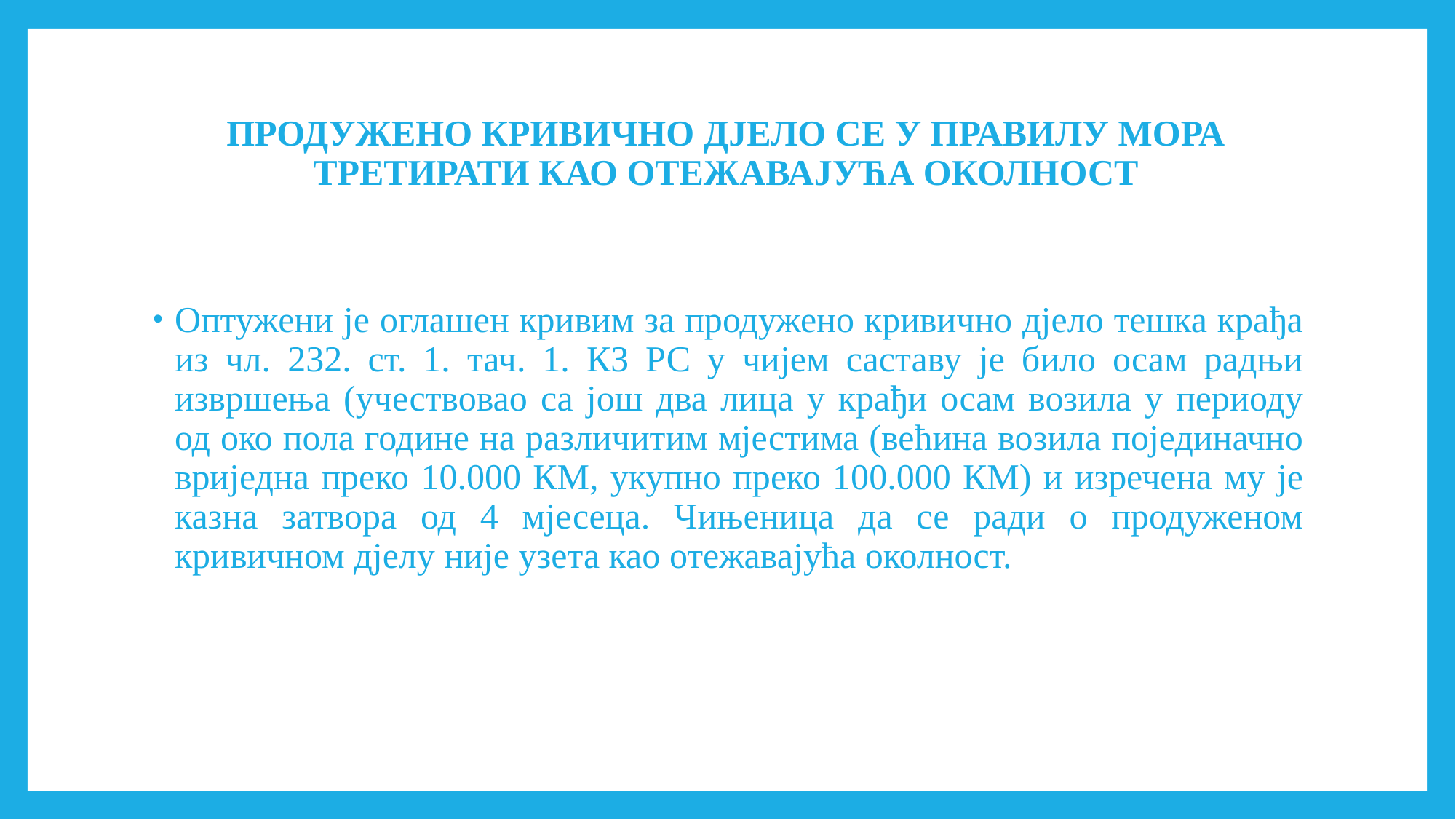

# ПРОДУЖЕНО КРИВИЧНО ДЈЕЛО СЕ У ПРАВИЛУ МОРА ТРЕТИРАТИ КАО ОТЕЖАВАЈУЋА ОКОЛНОСТ
Оптужени је оглашен кривим за продужено кривично дјело тешка крађа из чл. 232. ст. 1. тач. 1. КЗ РС у чијем саставу је било осам радњи извршења (учествовао са још два лица у крађи осам возила у периоду од око пола године на различитим мјестима (већина возила појединачно вриједна преко 10.000 КМ, укупно преко 100.000 КМ) и изречена му је казна затвора од 4 мјесеца. Чињеница да се ради о продуженом кривичном дјелу није узета као отежавајућа околност.